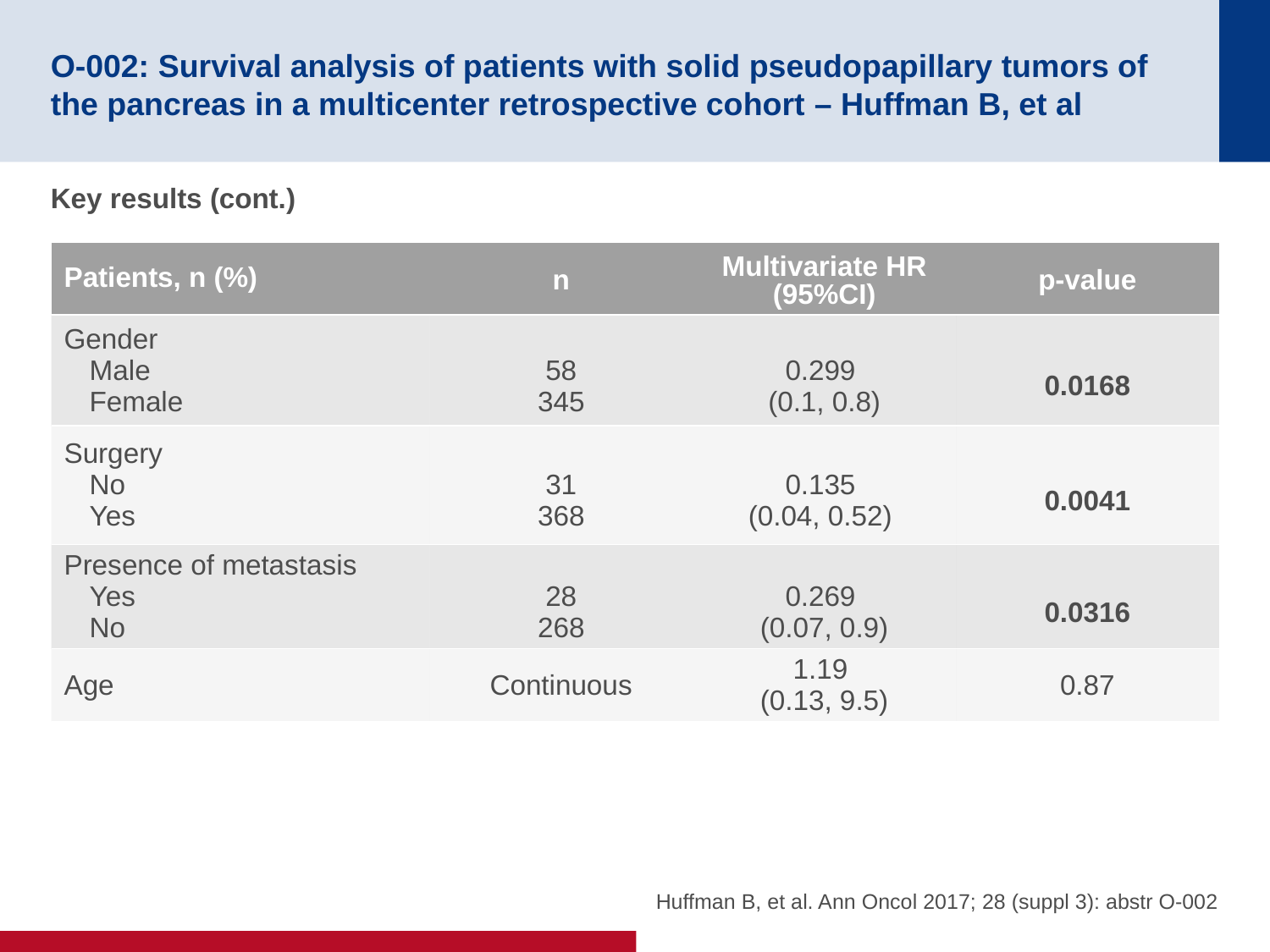

# O-002: Survival analysis of patients with solid pseudopapillary tumors of the pancreas in a multicenter retrospective cohort – Huffman B, et al
Key results (cont.)

| Patients, n (%) | n | Multivariate HR (95%CI) | p-value |
| --- | --- | --- | --- |
| Gender Male Female | 58 345 | 0.299 (0.1, 0.8) | 0.0168 |
| Surgery No Yes | 31 368 | 0.135 (0.04, 0.52) | 0.0041 |
| Presence of metastasis Yes No | 28 268 | 0.269 (0.07, 0.9) | 0.0316 |
| Age | Continuous | 1.19 (0.13, 9.5) | 0.87 |
Huffman B, et al. Ann Oncol 2017; 28 (suppl 3): abstr O-002